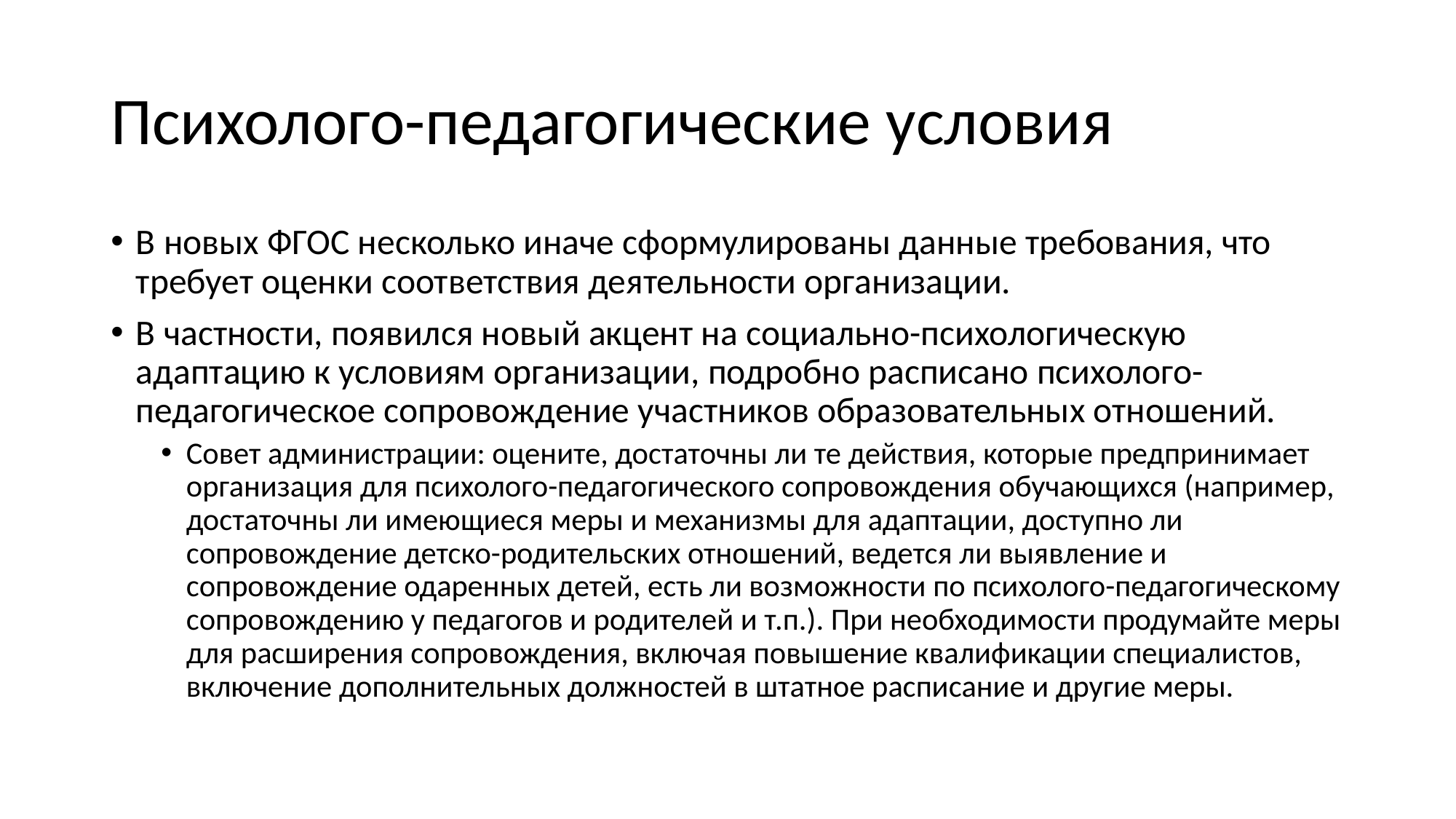

# Психолого-педагогические условия
В новых ФГОС несколько иначе сформулированы данные требования, что требует оценки соответствия деятельности организации.
В частности, появился новый акцент на социально-психологическую адаптацию к условиям организации, подробно расписано психолого-педагогическое сопровождение участников образовательных отношений.
Совет администрации: оцените, достаточны ли те действия, которые предпринимает организация для психолого-педагогического сопровождения обучающихся (например, достаточны ли имеющиеся меры и механизмы для адаптации, доступно ли сопровождение детско-родительских отношений, ведется ли выявление и сопровождение одаренных детей, есть ли возможности по психолого-педагогическому сопровождению у педагогов и родителей и т.п.). При необходимости продумайте меры для расширения сопровождения, включая повышение квалификации специалистов, включение дополнительных должностей в штатное расписание и другие меры.